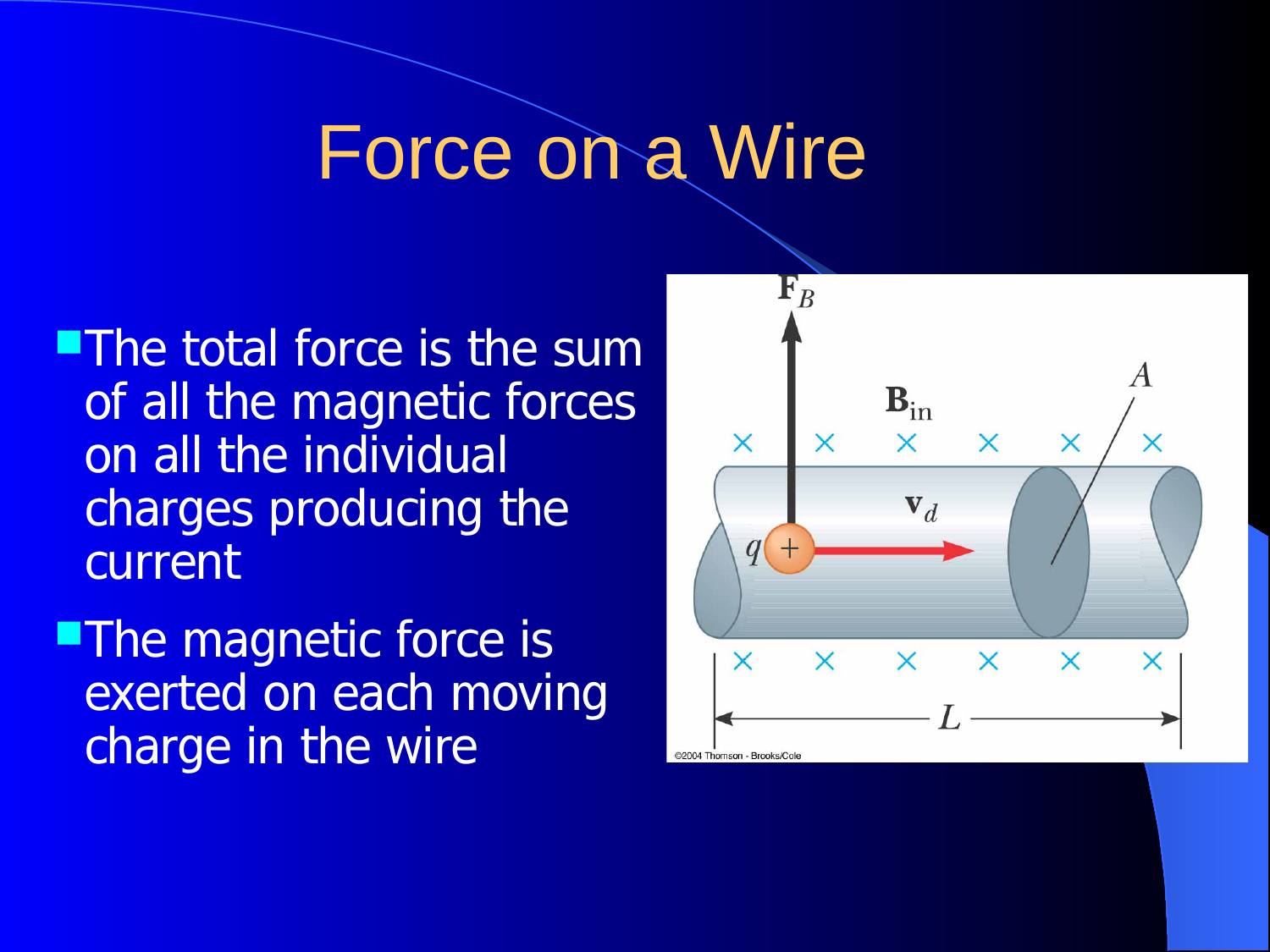

Force on a Wire

The total force is the sum of all the magnetic forces on all the individual charges producing the current
The magnetic force is exerted on each moving charge in the wire